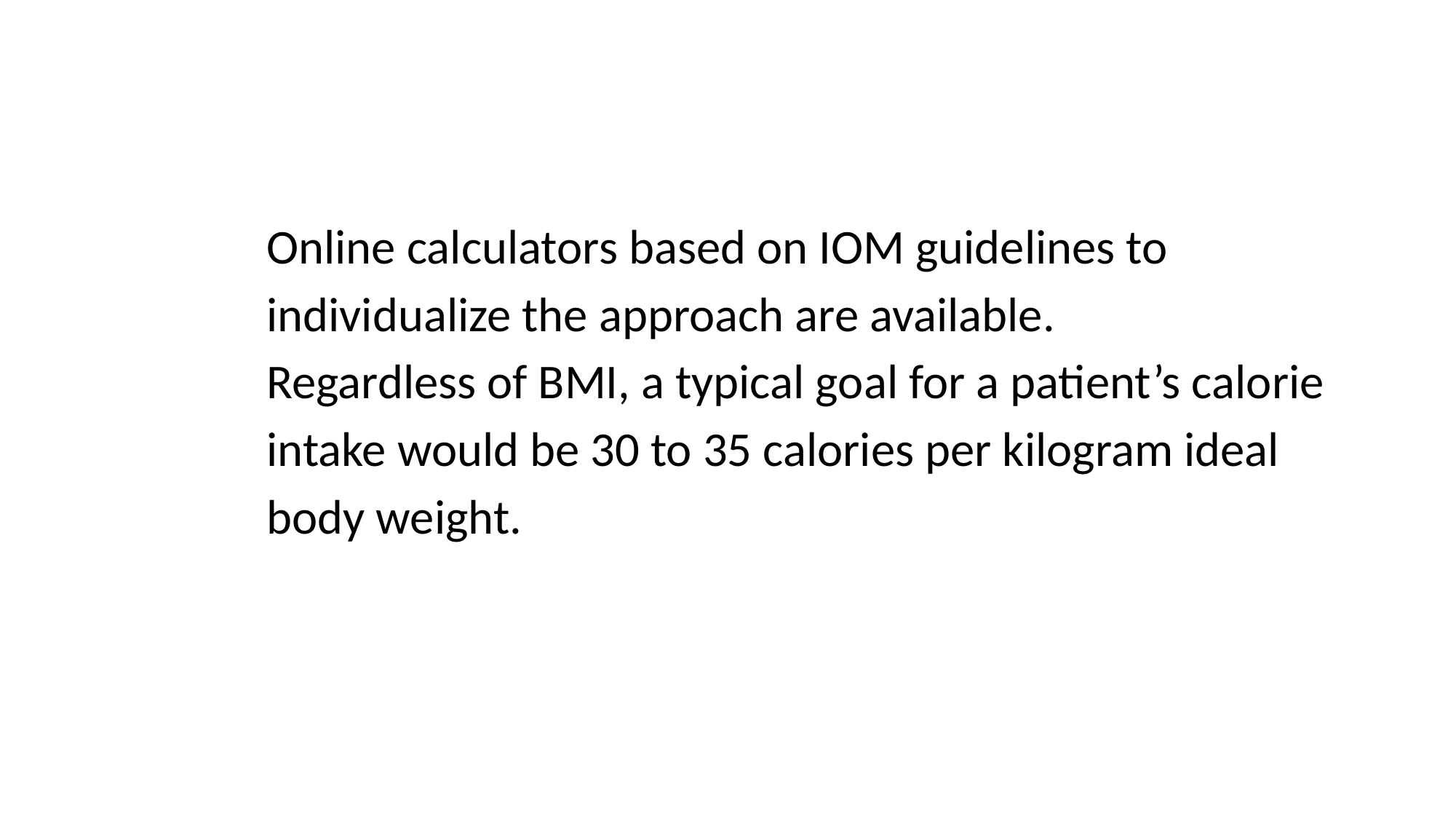

Online calculators based on IOM guidelines to
   individualize the approach are available.
   Regardless of BMI, a typical goal for a patient’s calorie
   intake would be 30 to 35 calories per kilogram ideal
   body weight.